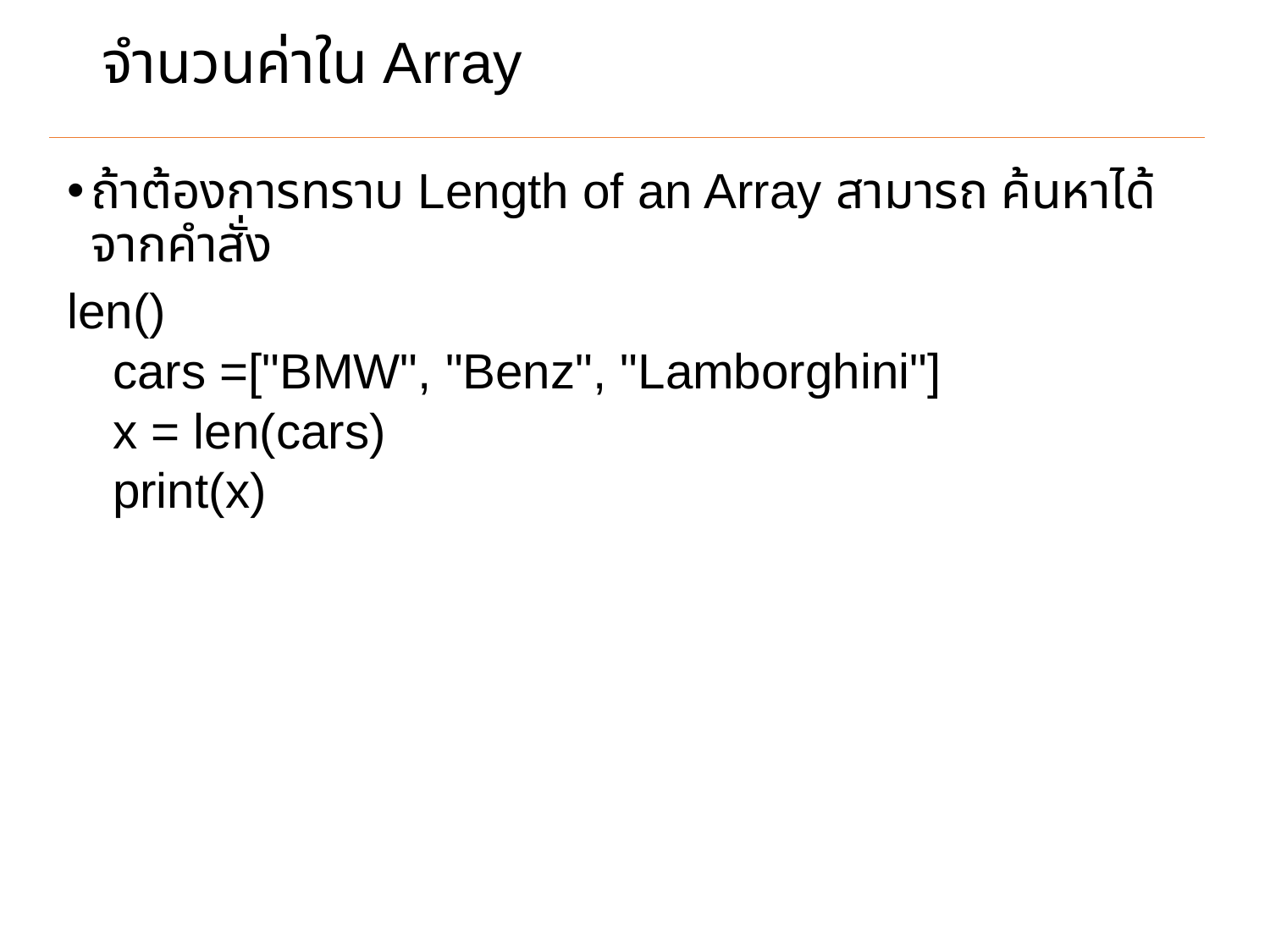

# จำนวนค่าใน Array
ถ้าต้องการทราบ Length of an Array สามารถ ค้นหาได้จากคำสั่ง
len()
cars =["BMW", "Benz", "Lamborghini"]
x = len(cars)
print(x)